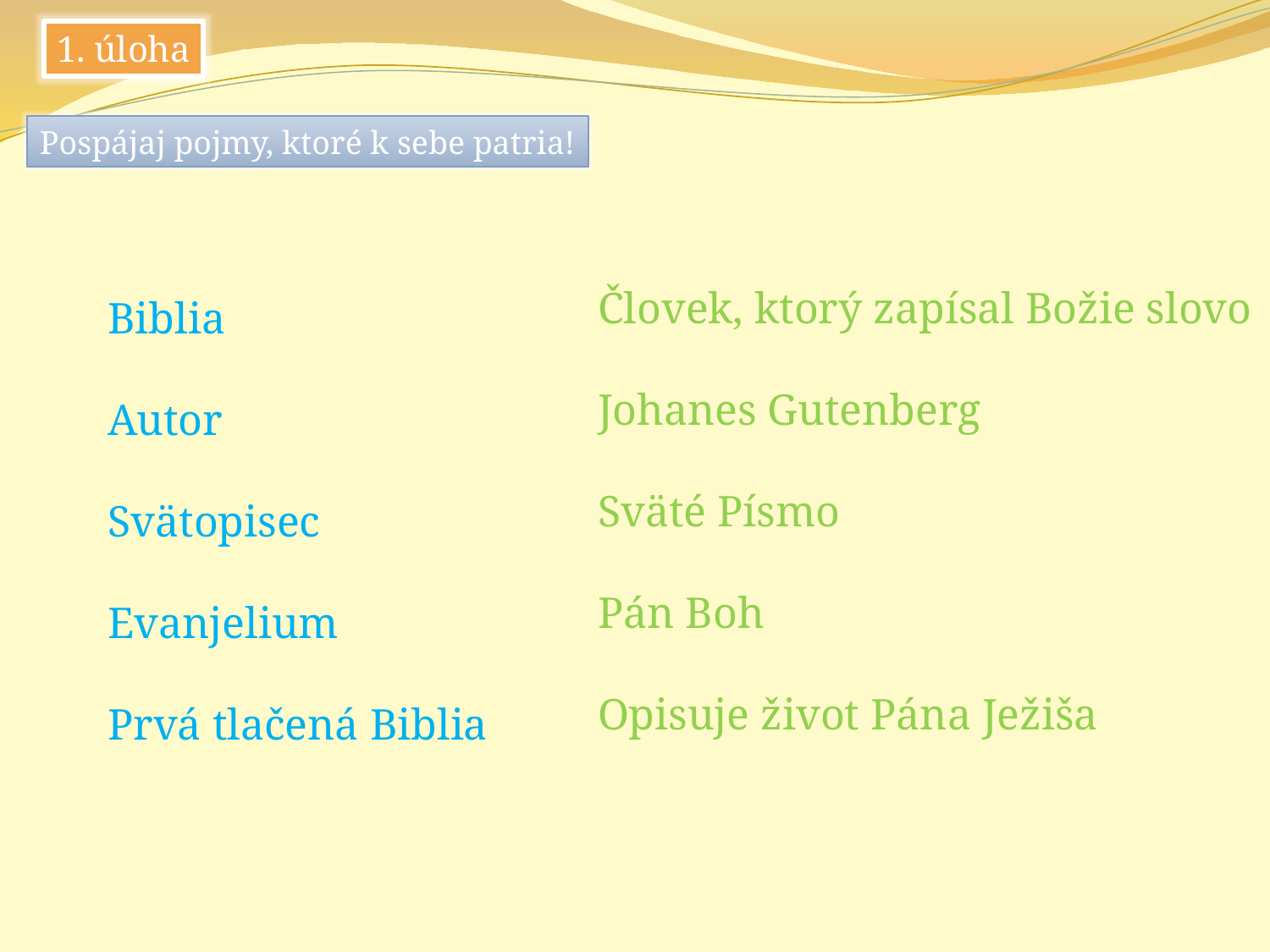

1. úloha
Pospájaj pojmy, ktoré k sebe patria!
Človek, ktorý zapísal Božie slovo

Johanes Gutenberg

Sväté Písmo

Pán Boh

Opisuje život Pána Ježiša
Biblia

Autor

Svätopisec

Evanjelium

Prvá tlačená Biblia